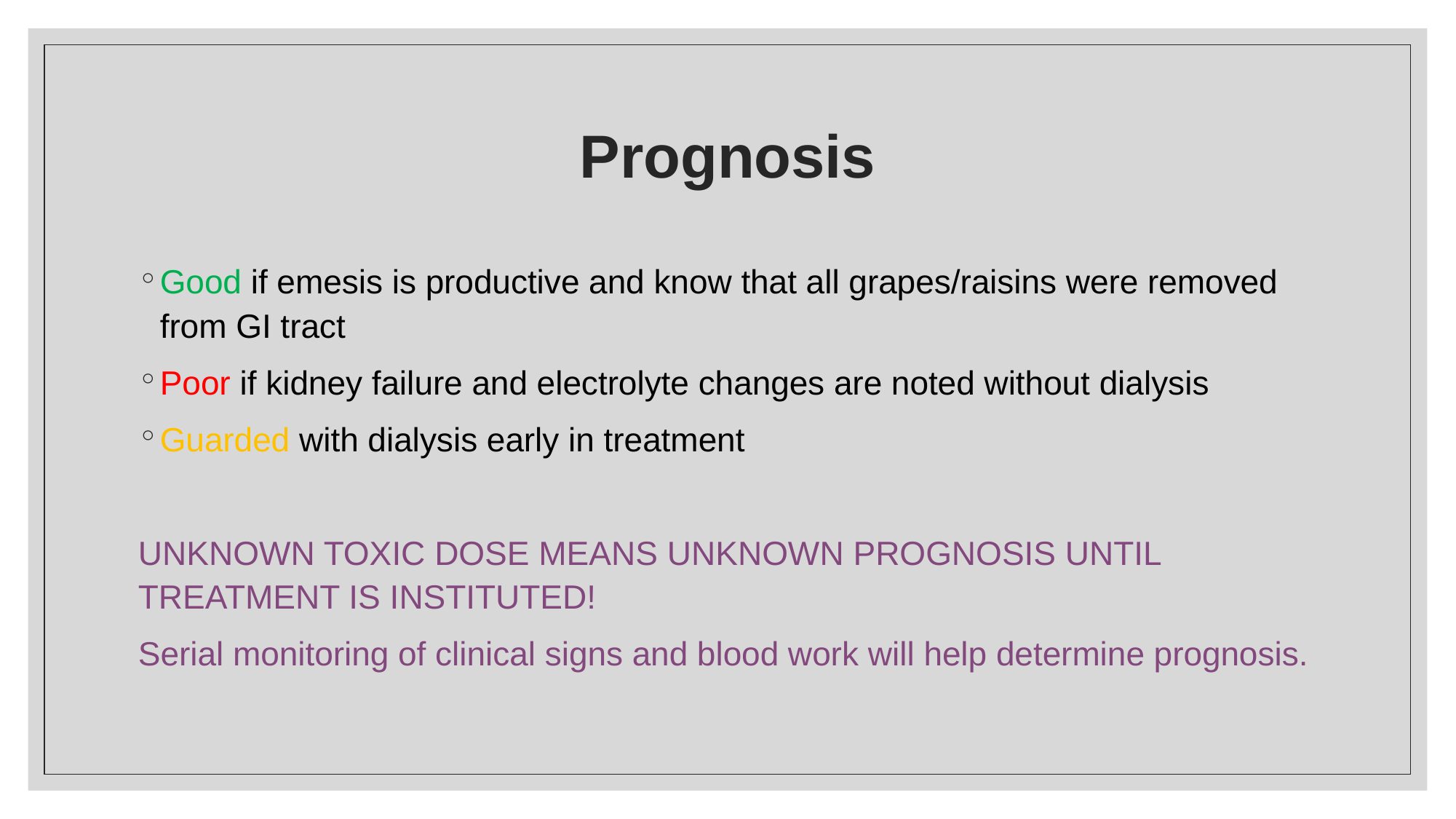

# Prognosis
Good if emesis is productive and know that all grapes/raisins were removed from GI tract
Poor if kidney failure and electrolyte changes are noted without dialysis
Guarded with dialysis early in treatment

UNKNOWN TOXIC DOSE MEANS UNKNOWN PROGNOSIS UNTIL TREATMENT IS INSTITUTED!
Serial monitoring of clinical signs and blood work will help determine prognosis.